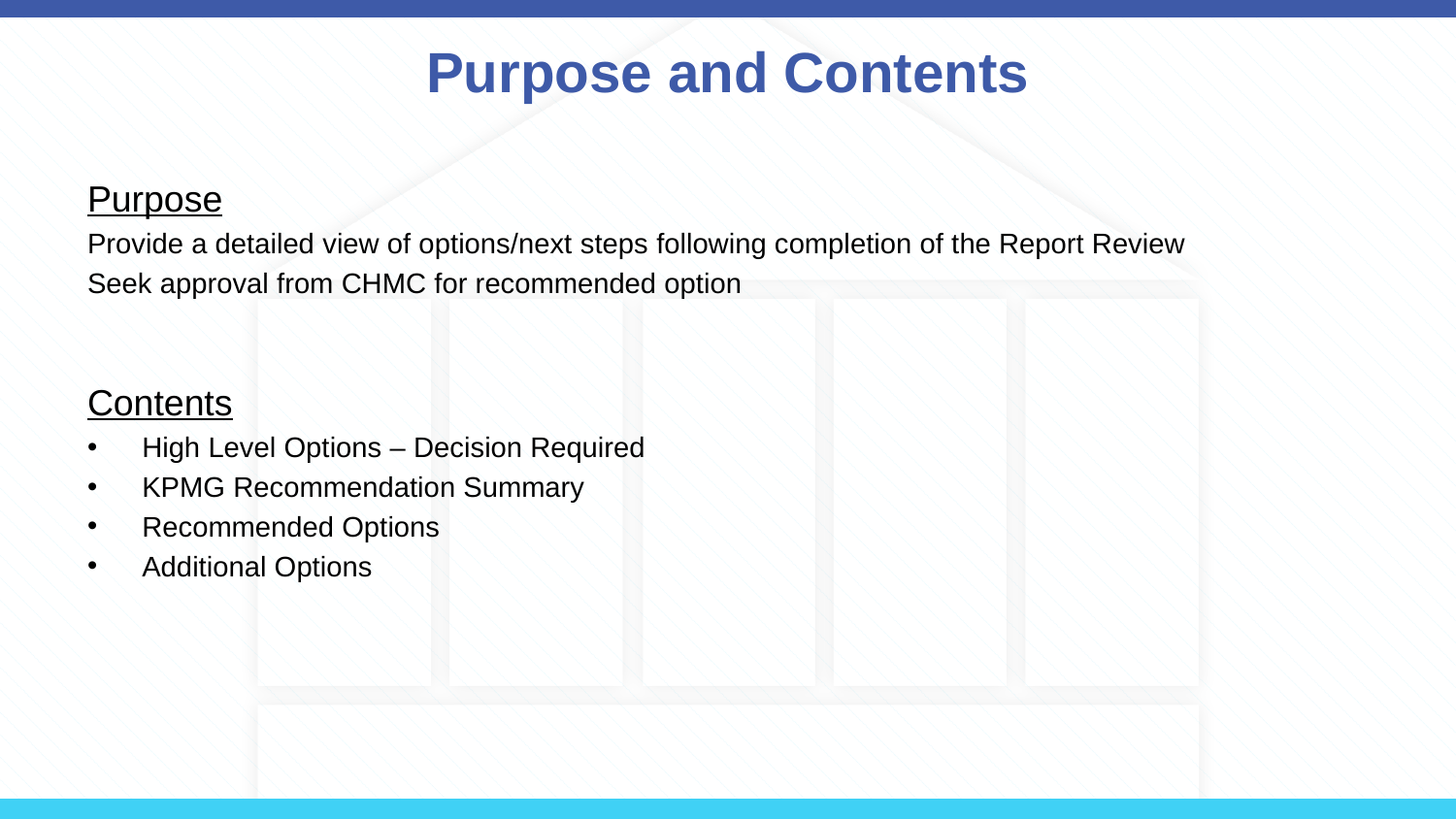

# Purpose and Contents
Purpose
Provide a detailed view of options/next steps following completion of the Report Review
Seek approval from CHMC for recommended option

Contents
High Level Options – Decision Required
KPMG Recommendation Summary
Recommended Options
Additional Options